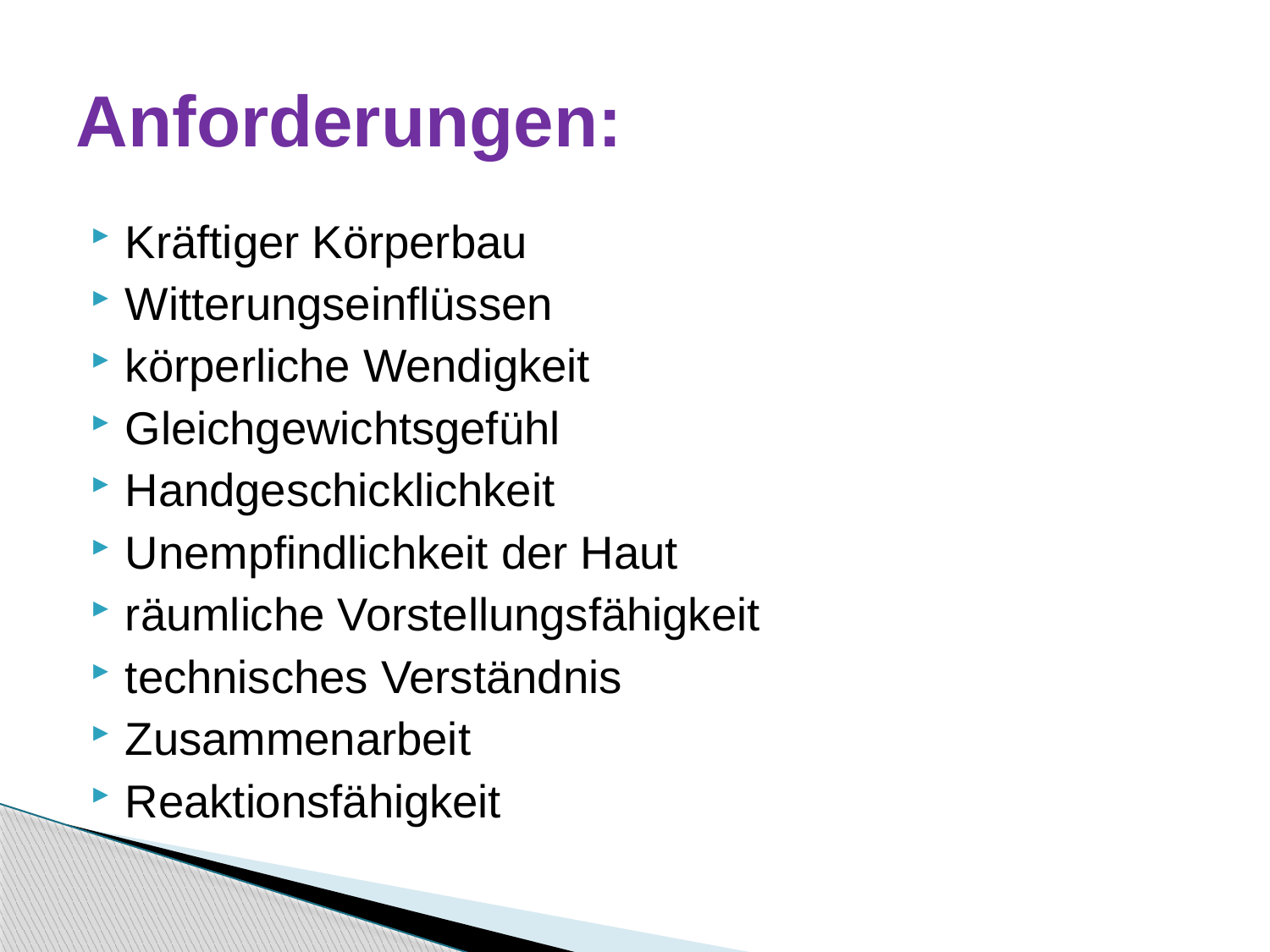

# Anforderungen:
Kräftiger Körperbau
Witterungseinflüssen
körperliche Wendigkeit
Gleichgewichtsgefühl
Handgeschicklichkeit
Unempfindlichkeit der Haut
räumliche Vorstellungsfähigkeit
technisches Verständnis
Zusammenarbeit
Reaktionsfähigkeit